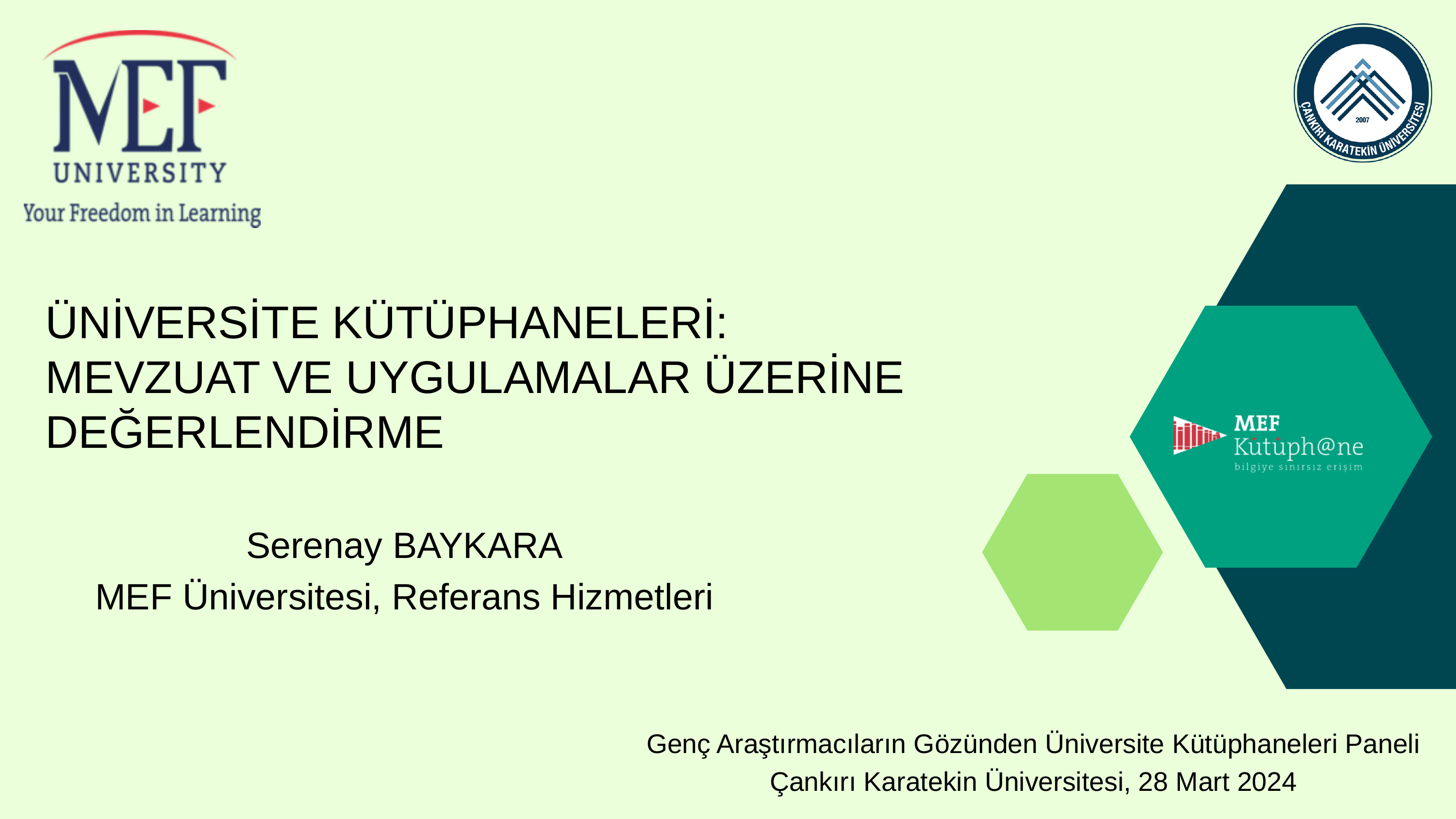

ÜNİVERSİTE KÜTÜPHANELERİ:
MEVZUAT VE UYGULAMALAR ÜZERİNE DEĞERLENDİRME

Serenay BAYKARA
MEF Üniversitesi, Referans Hizmetleri
Genç Araştırmacıların Gözünden Üniversite Kütüphaneleri Paneli
Çankırı Karatekin Üniversitesi, 28 Mart 2024